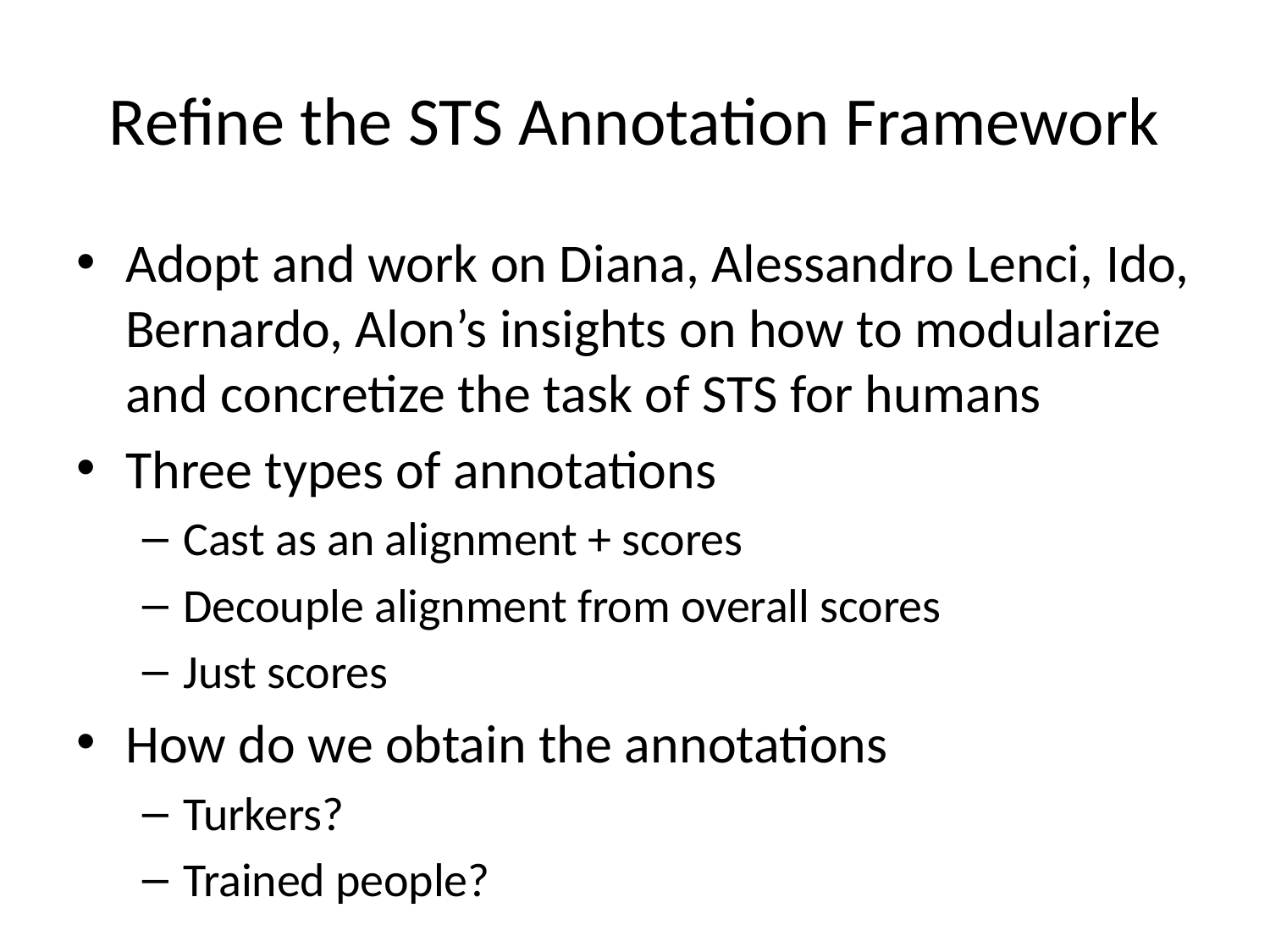

# Refine the STS Annotation Framework
Adopt and work on Diana, Alessandro Lenci, Ido, Bernardo, Alon’s insights on how to modularize and concretize the task of STS for humans
Three types of annotations
Cast as an alignment + scores
Decouple alignment from overall scores
Just scores
How do we obtain the annotations
Turkers?
Trained people?